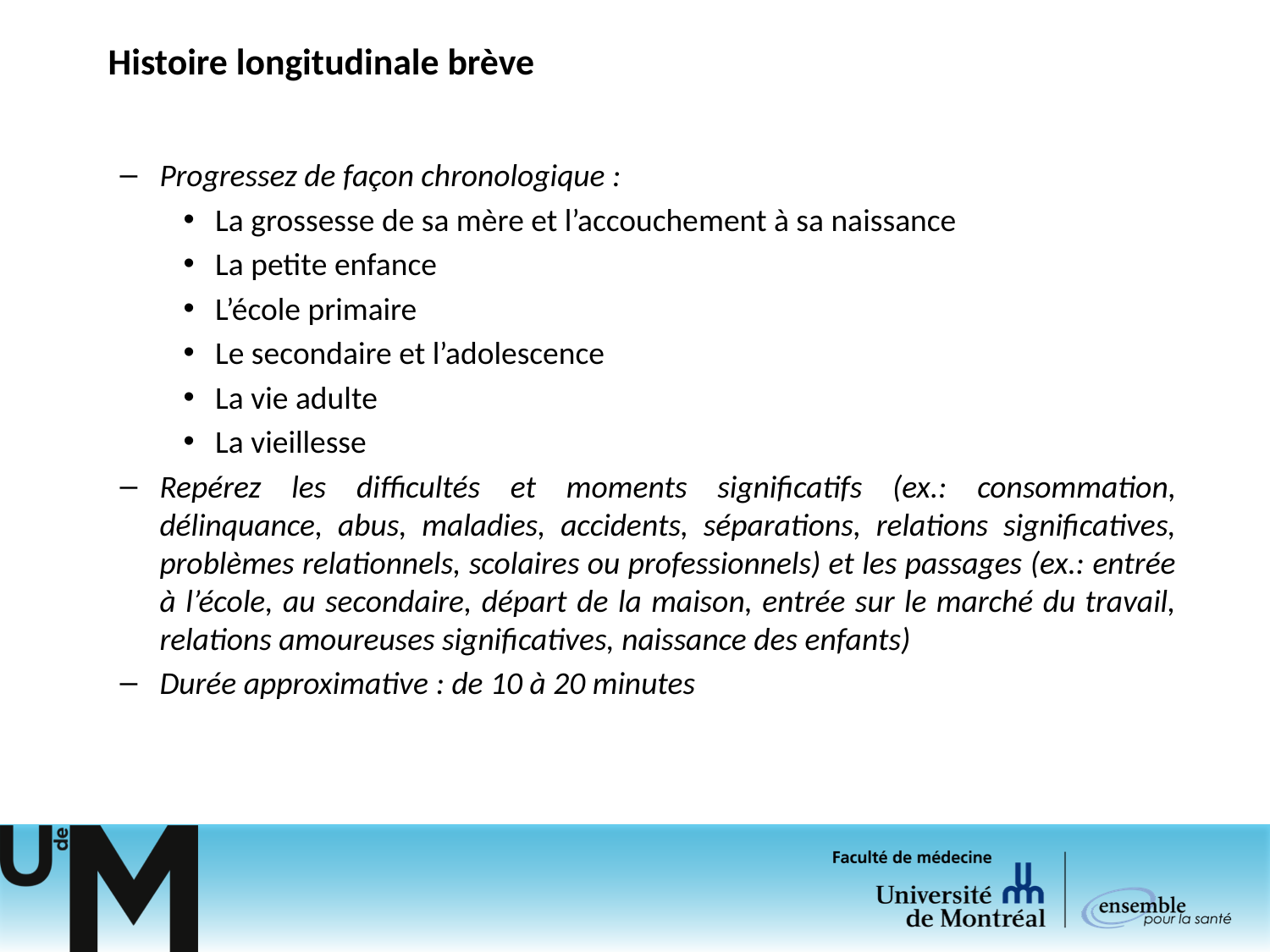

# Histoire longitudinale brève
Progressez de façon chronologique :
La grossesse de sa mère et l’accouchement à sa naissance
La petite enfance
L’école primaire
Le secondaire et l’adolescence
La vie adulte
La vieillesse
Repérez les difficultés et moments significatifs (ex.: consommation, délinquance, abus, maladies, accidents, séparations, relations significatives, problèmes relationnels, scolaires ou professionnels) et les passages (ex.: entrée à l’école, au secondaire, départ de la maison, entrée sur le marché du travail, relations amoureuses significatives, naissance des enfants)
Durée approximative : de 10 à 20 minutes